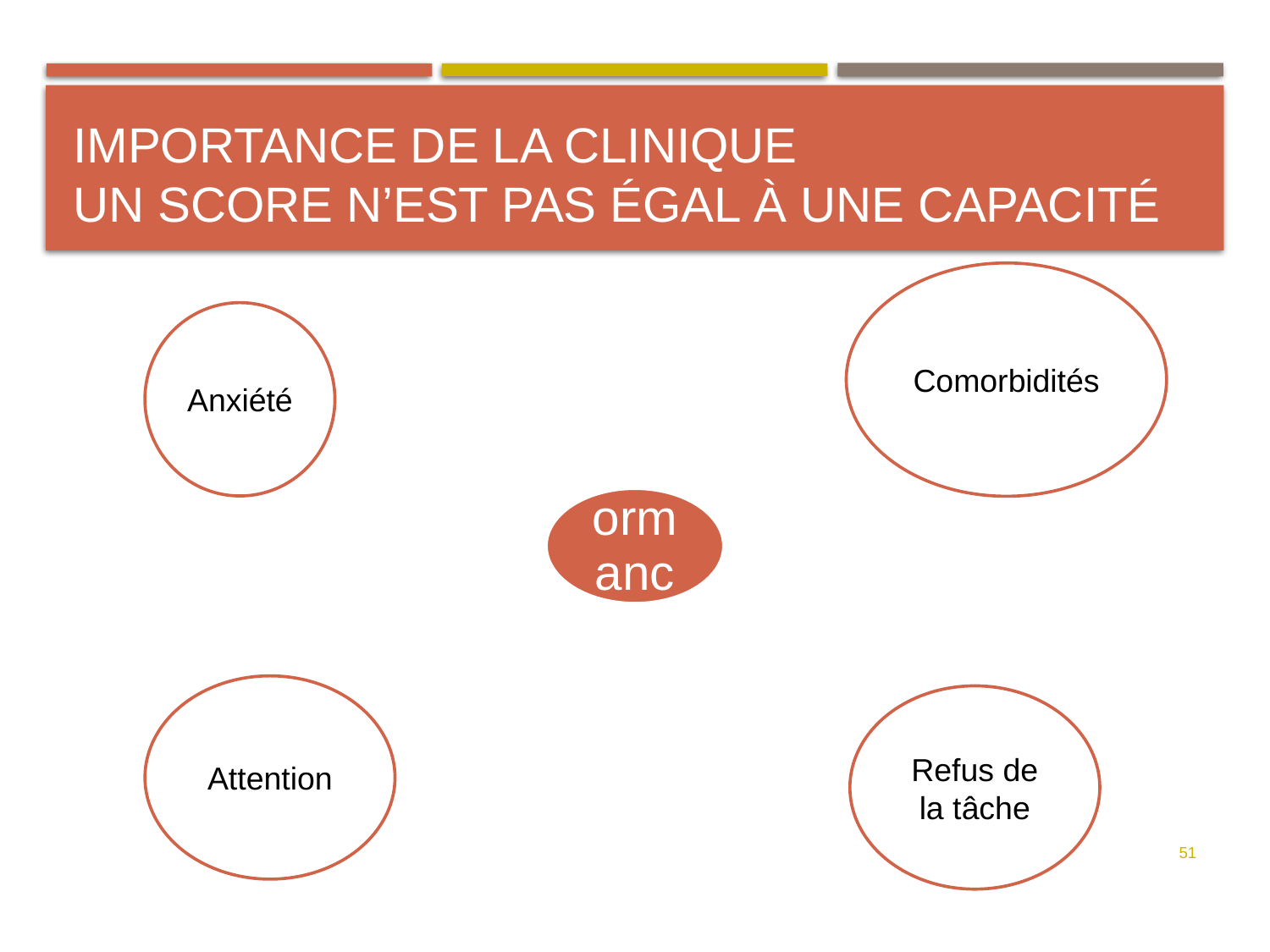

# Importance de la clinique un score n’est pas égal à une capacité
Comorbidités
Anxiété
Score = une performance à un instant t
Attention
Refus de la tâche
51